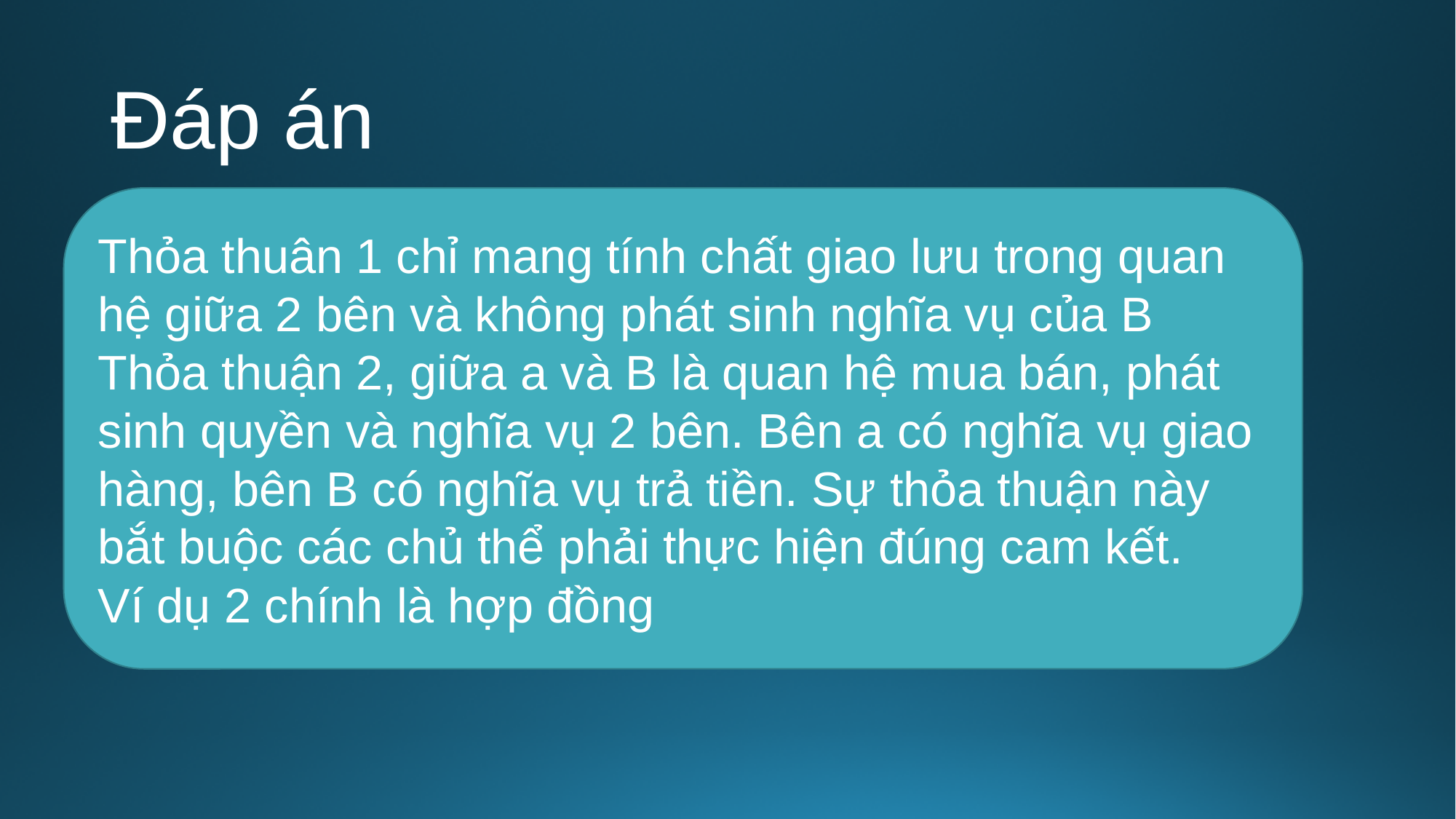

# Đáp án
Thỏa thuân 1 chỉ mang tính chất giao lưu trong quan hệ giữa 2 bên và không phát sinh nghĩa vụ của B
Thỏa thuận 2, giữa a và B là quan hệ mua bán, phát sinh quyền và nghĩa vụ 2 bên. Bên a có nghĩa vụ giao hàng, bên B có nghĩa vụ trả tiền. Sự thỏa thuận này bắt buộc các chủ thể phải thực hiện đúng cam kết.
Ví dụ 2 chính là hợp đồng